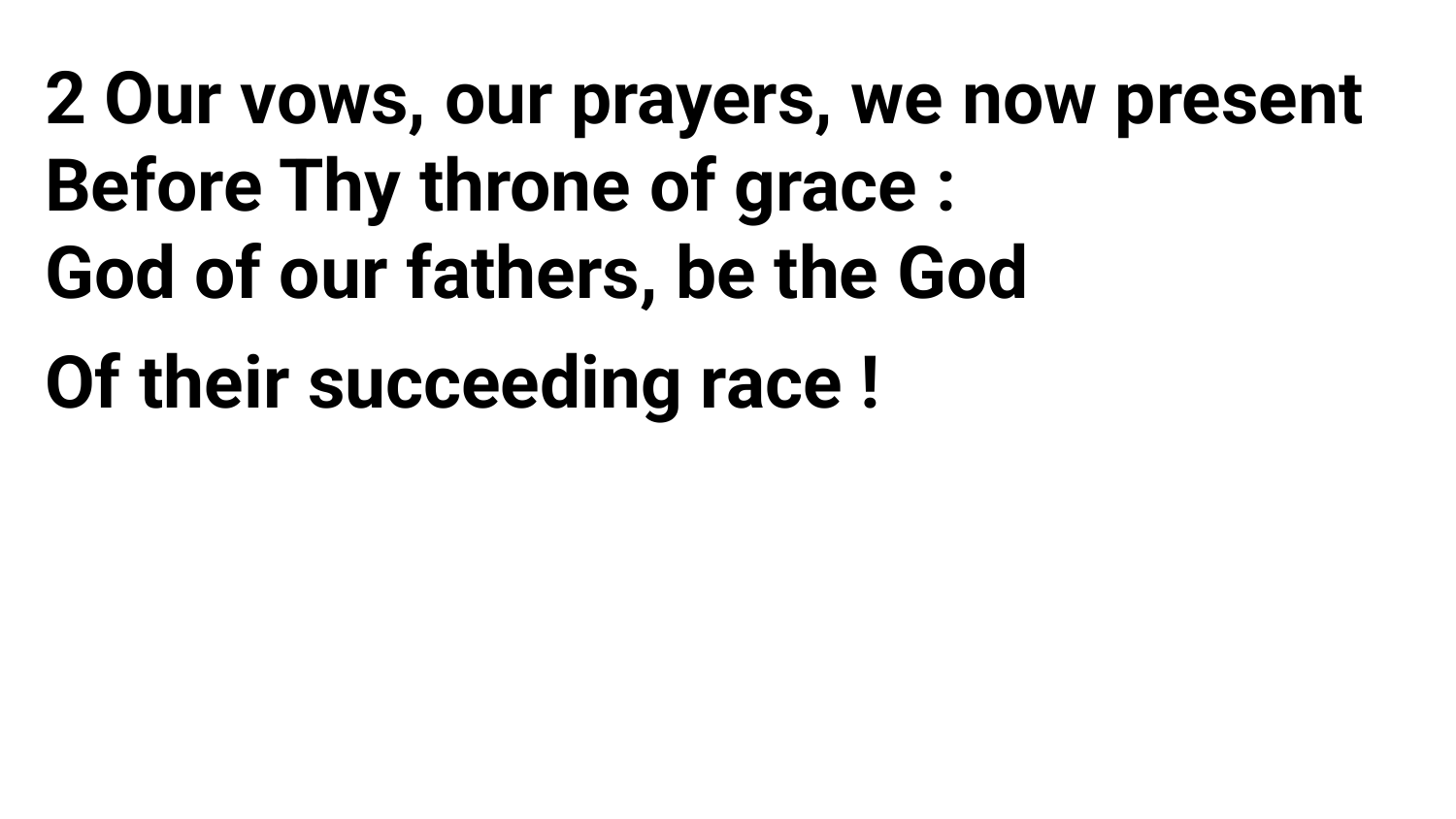

2 Our vows, our prayers, we now present
Before Thy throne of grace :
God of our fathers, be the God
Of their succeeding race !